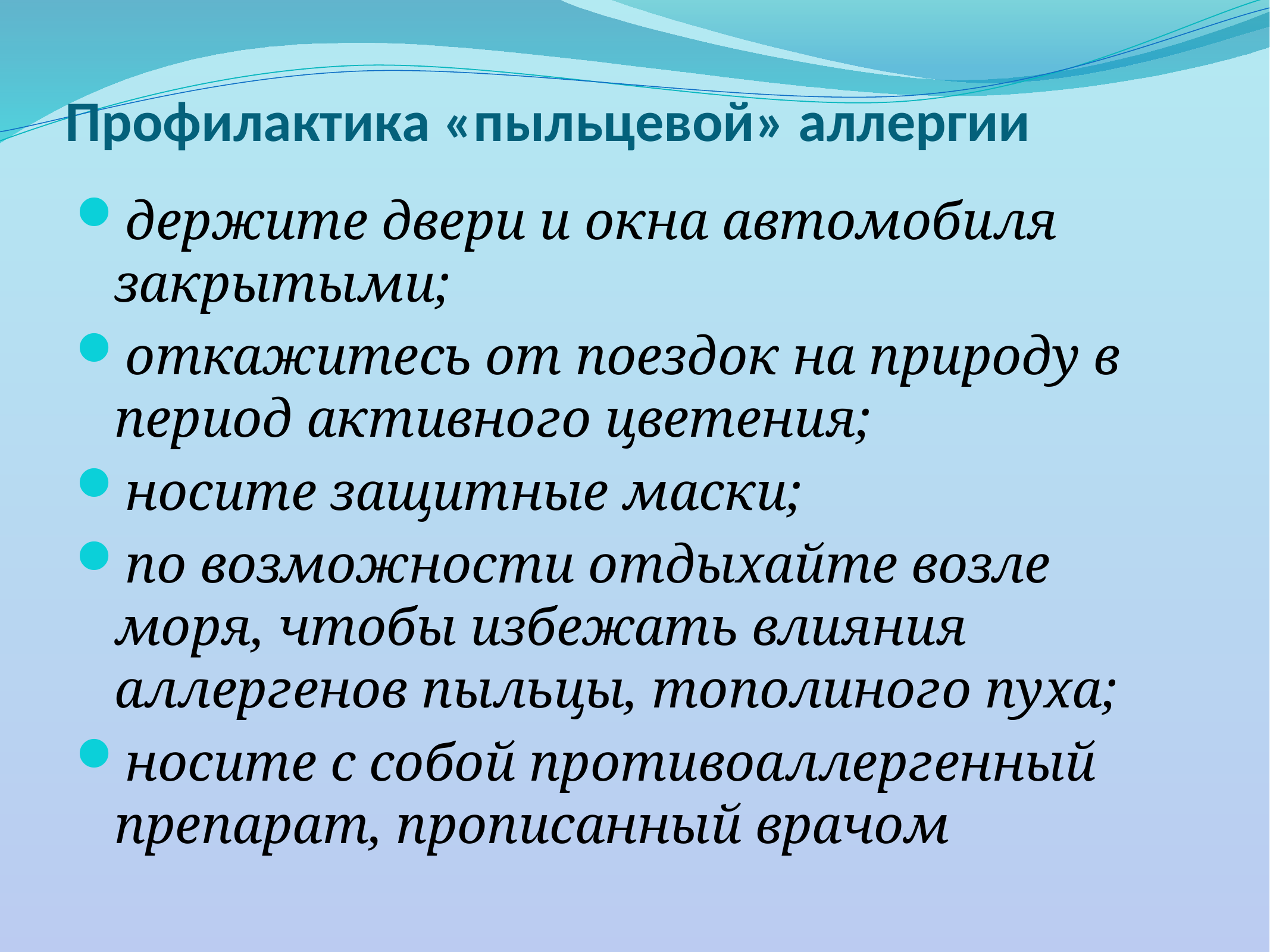

# Профилактика «пыльцевой» аллергии
держите двери и окна автомобиля закрытыми;
откажитесь от поездок на природу в период активного цветения;
носите защитные маски;
по возможности отдыхайте возле моря, чтобы избежать влияния аллергенов пыльцы, тополиного пуха;
носите с собой противоаллергенный препарат, прописанный врачом